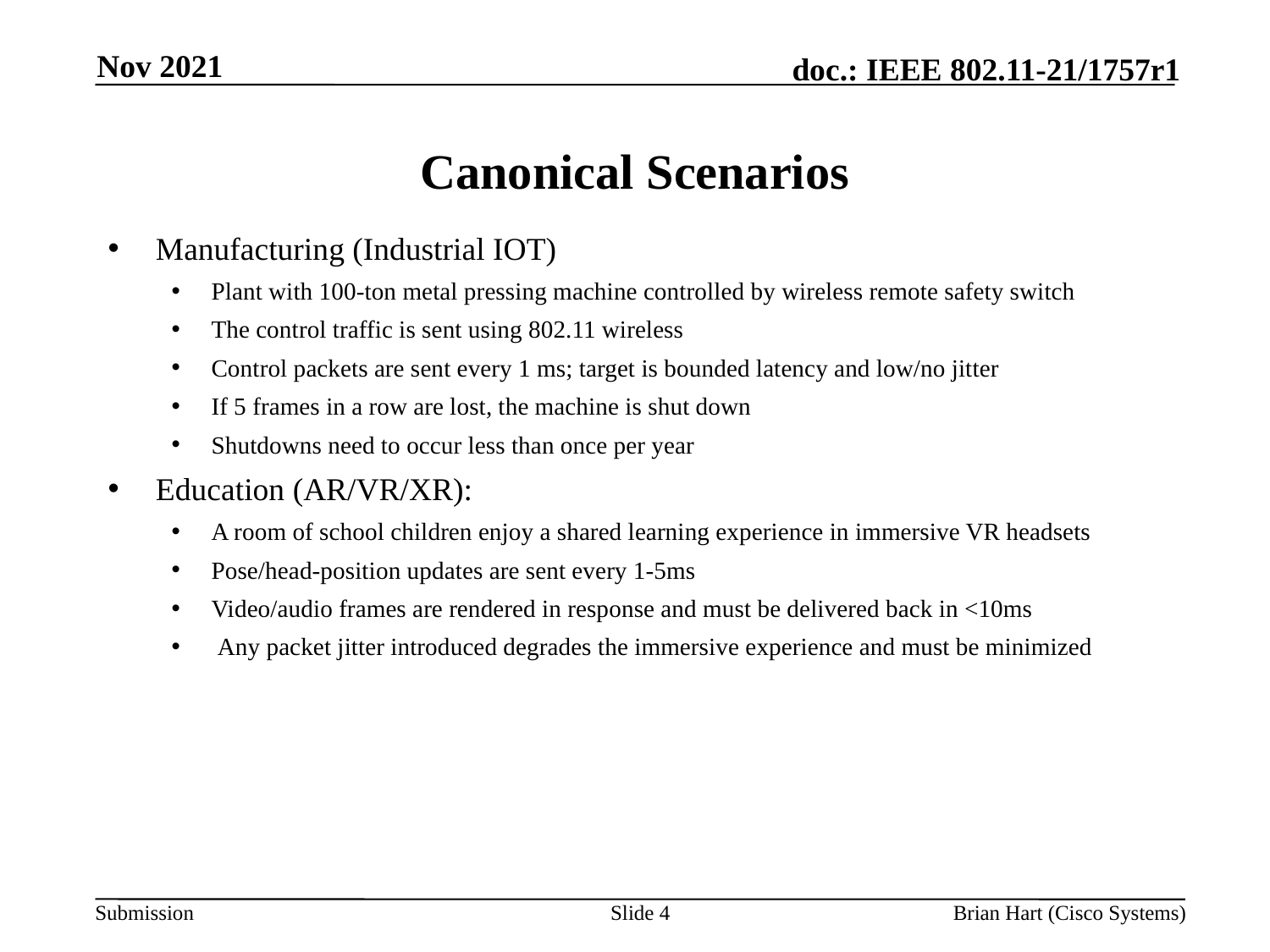

Nov 2021
# Canonical Scenarios
Manufacturing (Industrial IOT)
Plant with 100-ton metal pressing machine controlled by wireless remote safety switch
The control traffic is sent using 802.11 wireless
Control packets are sent every 1 ms; target is bounded latency and low/no jitter
If 5 frames in a row are lost, the machine is shut down
Shutdowns need to occur less than once per year
Education (AR/VR/XR):
A room of school children enjoy a shared learning experience in immersive VR headsets
Pose/head-position updates are sent every 1-5ms
Video/audio frames are rendered in response and must be delivered back in <10ms
 Any packet jitter introduced degrades the immersive experience and must be minimized
Slide 4
Brian Hart (Cisco Systems)